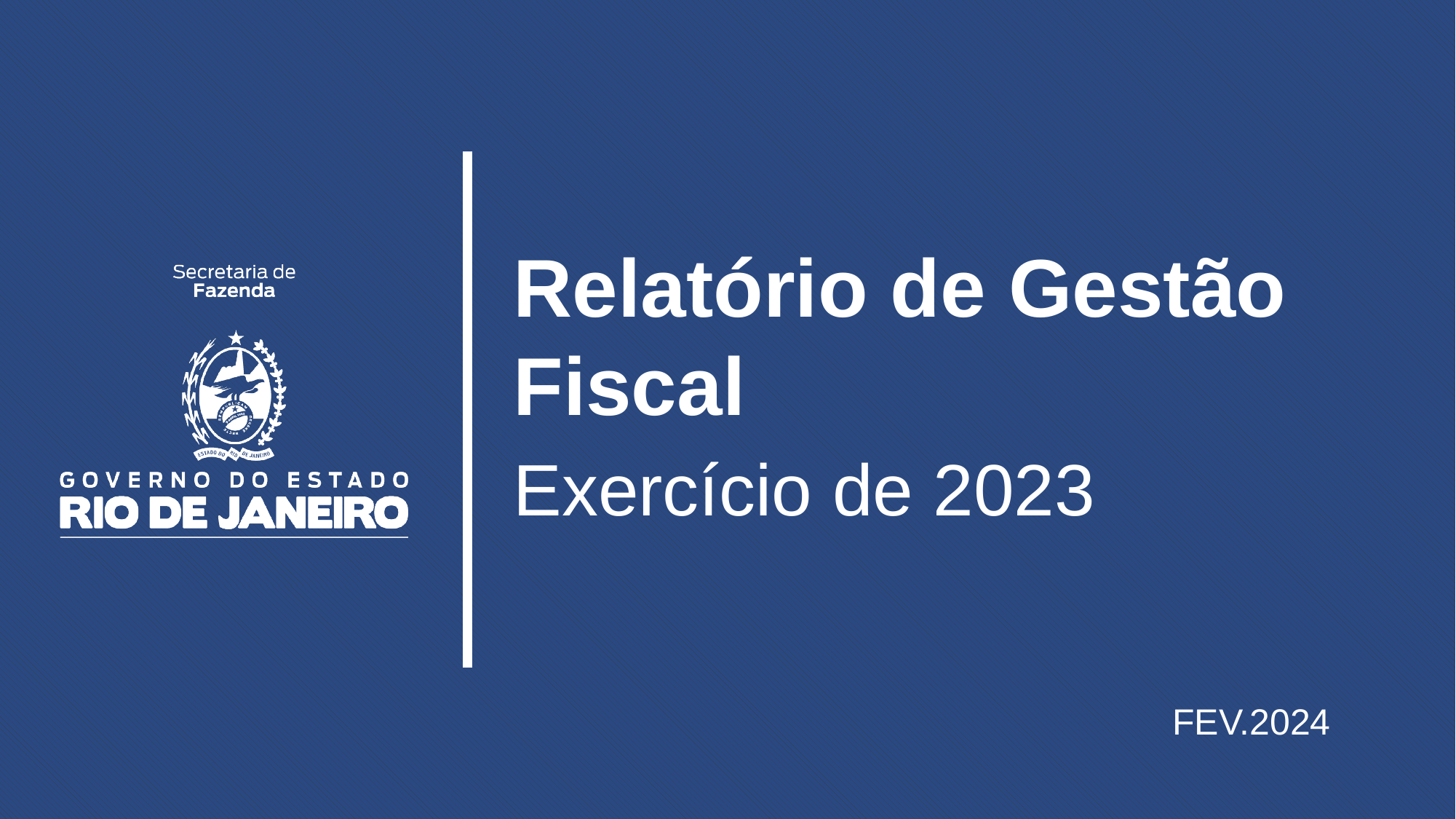

Relatório de Gestão Fiscal
Exercício de 2023

FEV.2024